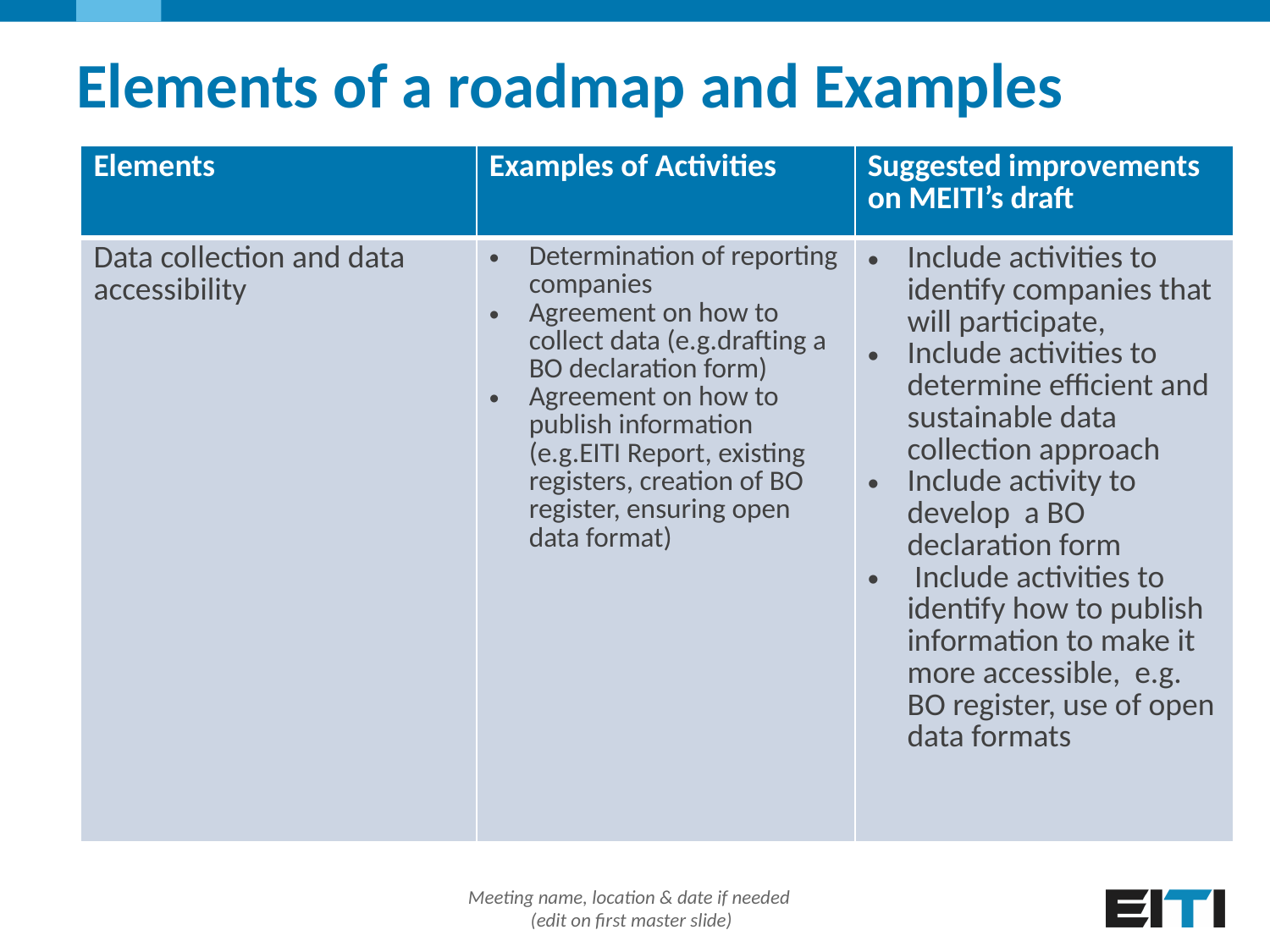

# Elements of a roadmap and Examples
| Elements | Examples of Activities | Suggested improvements on MEITI’s draft |
| --- | --- | --- |
| Data collection and data accessibility | Determination of reporting companies Agreement on how to collect data (e.g.drafting a BO declaration form) Agreement on how to publish information (e.g.EITI Report, existing registers, creation of BO register, ensuring open data format) | Include activities to identify companies that will participate, Include activities to determine efficient and sustainable data collection approach Include activity to develop a BO declaration form Include activities to identify how to publish information to make it more accessible, e.g. BO register, use of open data formats |